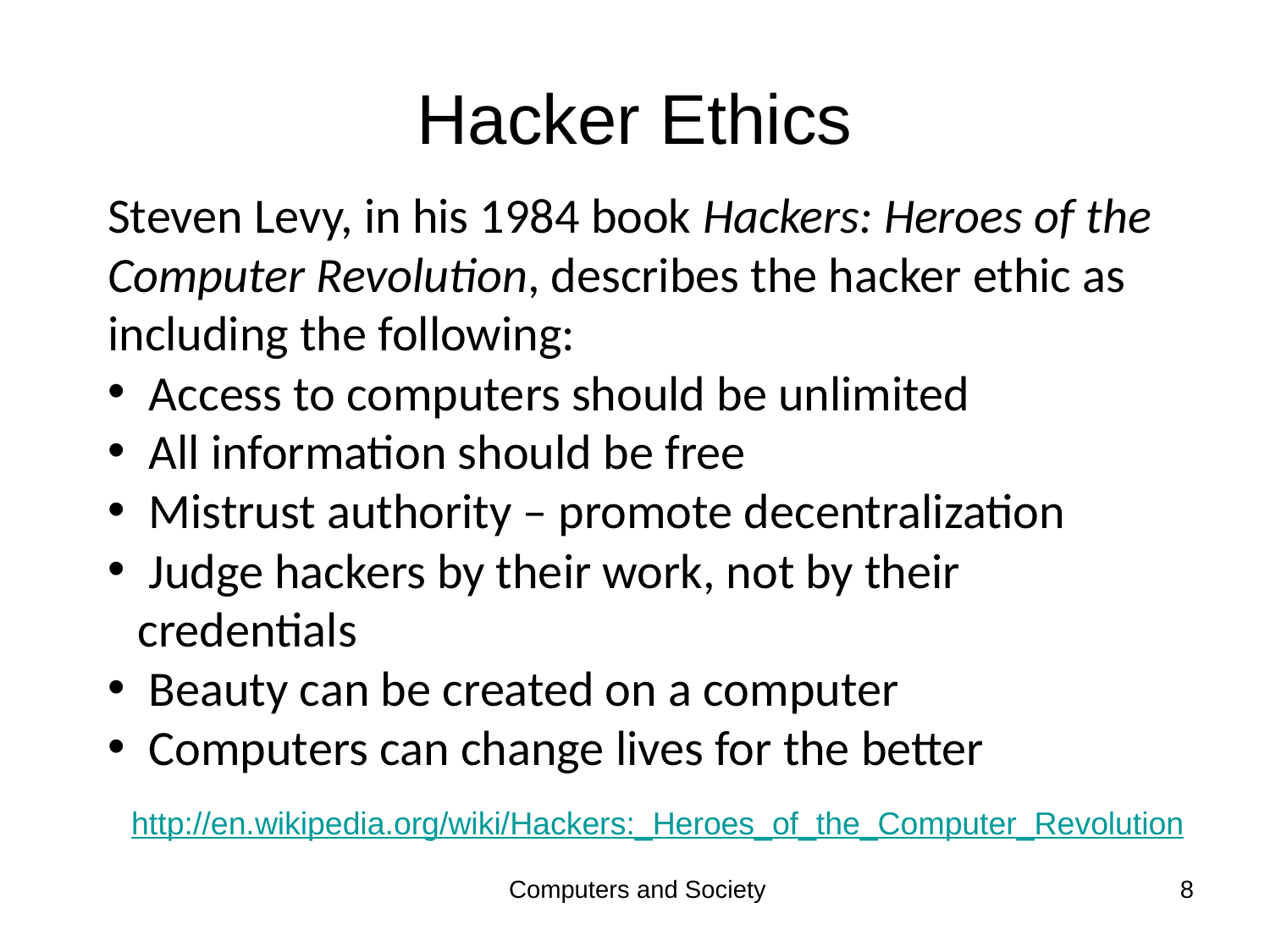

# Hacker Ethics
Steven Levy, in his 1984 book Hackers: Heroes of the Computer Revolution, describes the hacker ethic as including the following:
 Access to computers should be unlimited
 All information should be free
 Mistrust authority – promote decentralization
 Judge hackers by their work, not by their credentials
 Beauty can be created on a computer
 Computers can change lives for the better
http://en.wikipedia.org/wiki/Hackers:_Heroes_of_the_Computer_Revolution
Computers and Society
8